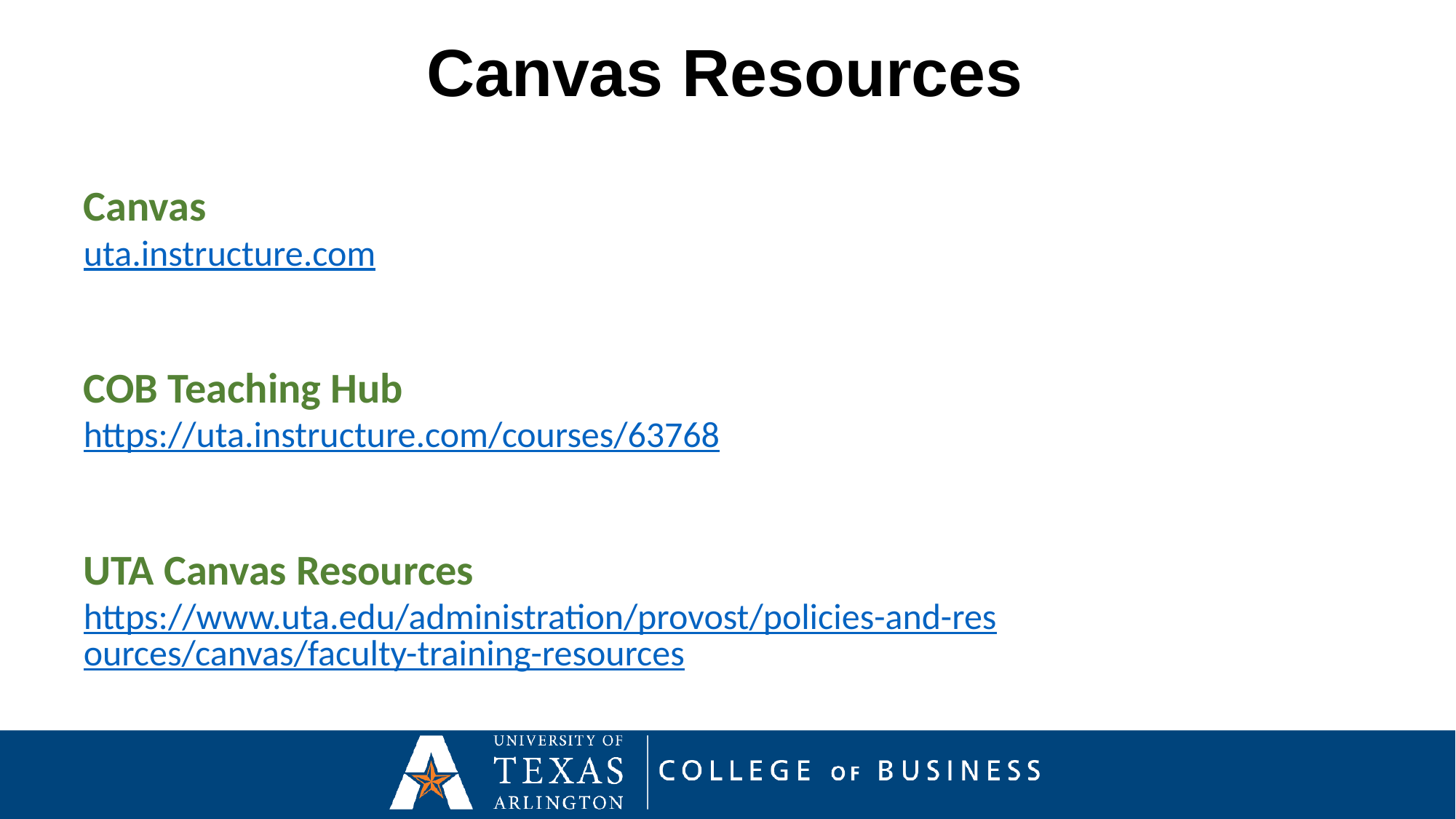

Canvas Resources
Canvas
uta.instructure.com

COB Teaching Hub
https://uta.instructure.com/courses/63768

UTA Canvas Resources
https://www.uta.edu/administration/provost/policies-and-resources/canvas/faculty-training-resources